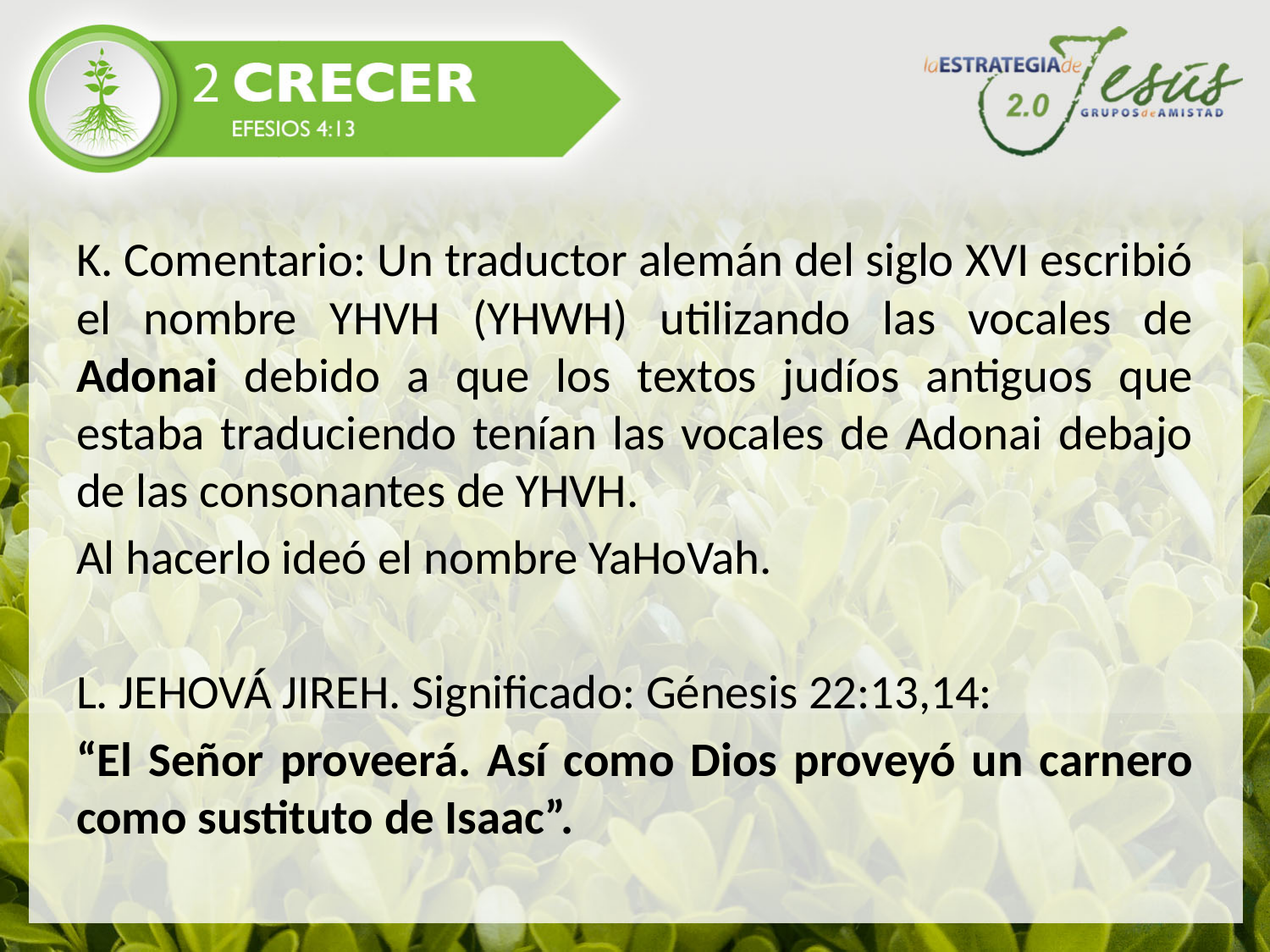

K. Comentario: Un traductor alemán del siglo XVI escribió el nombre YHVH (YHWH) utilizando las vocales de Adonai debido a que los textos judíos antiguos que estaba traduciendo tenían las vocales de Adonai debajo de las consonantes de YHVH.
Al hacerlo ideó el nombre YaHoVah.

L. JEHOVÁ JIREH. Significado: Génesis 22:13,14:
“El Señor proveerá. Así como Dios proveyó un carnero como sustituto de Isaac”.